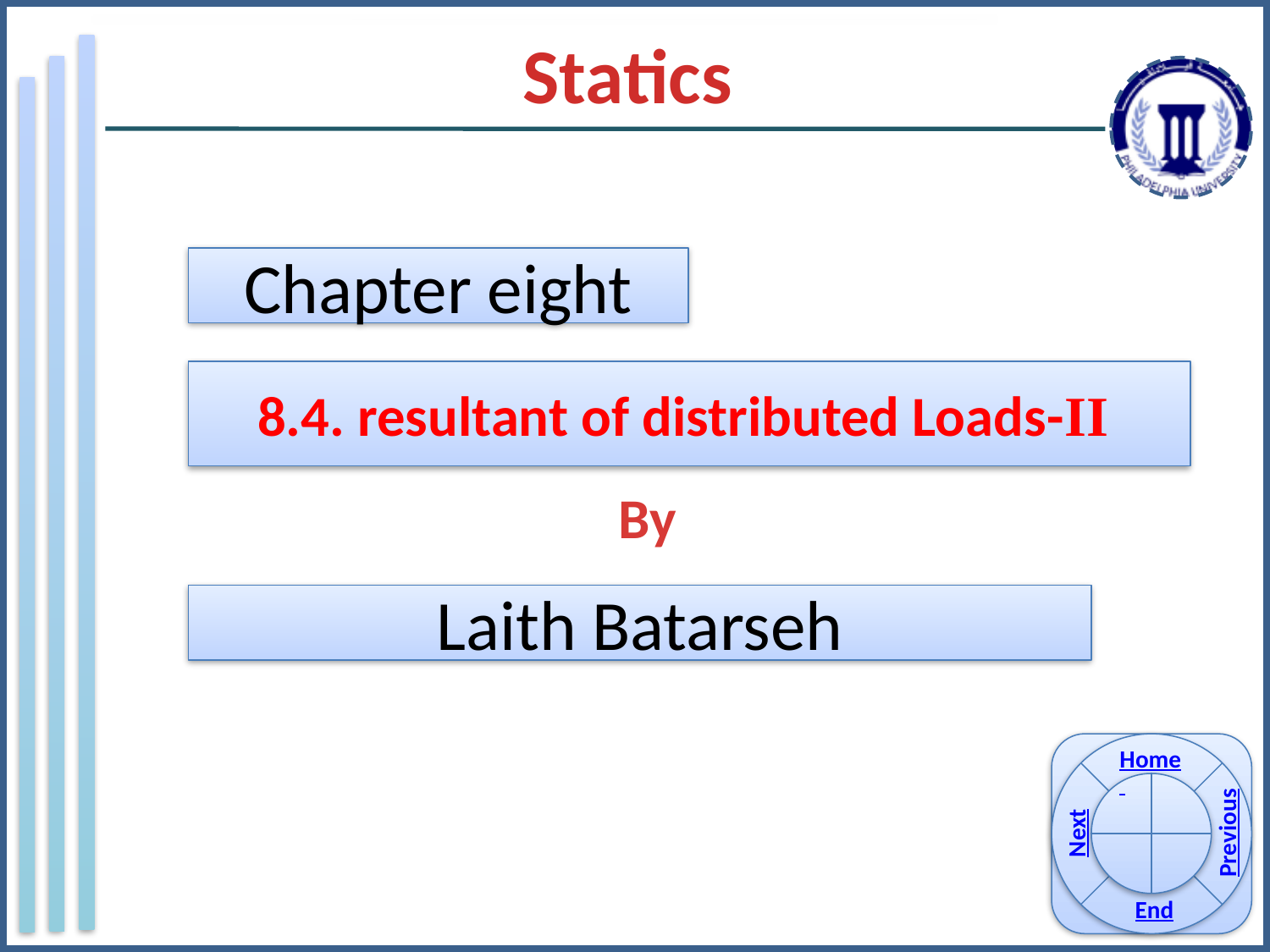

Statics

Chapter eight
8.4. resultant of distributed Loads-II
By
Laith Batarseh

Home

Previous
Next
End